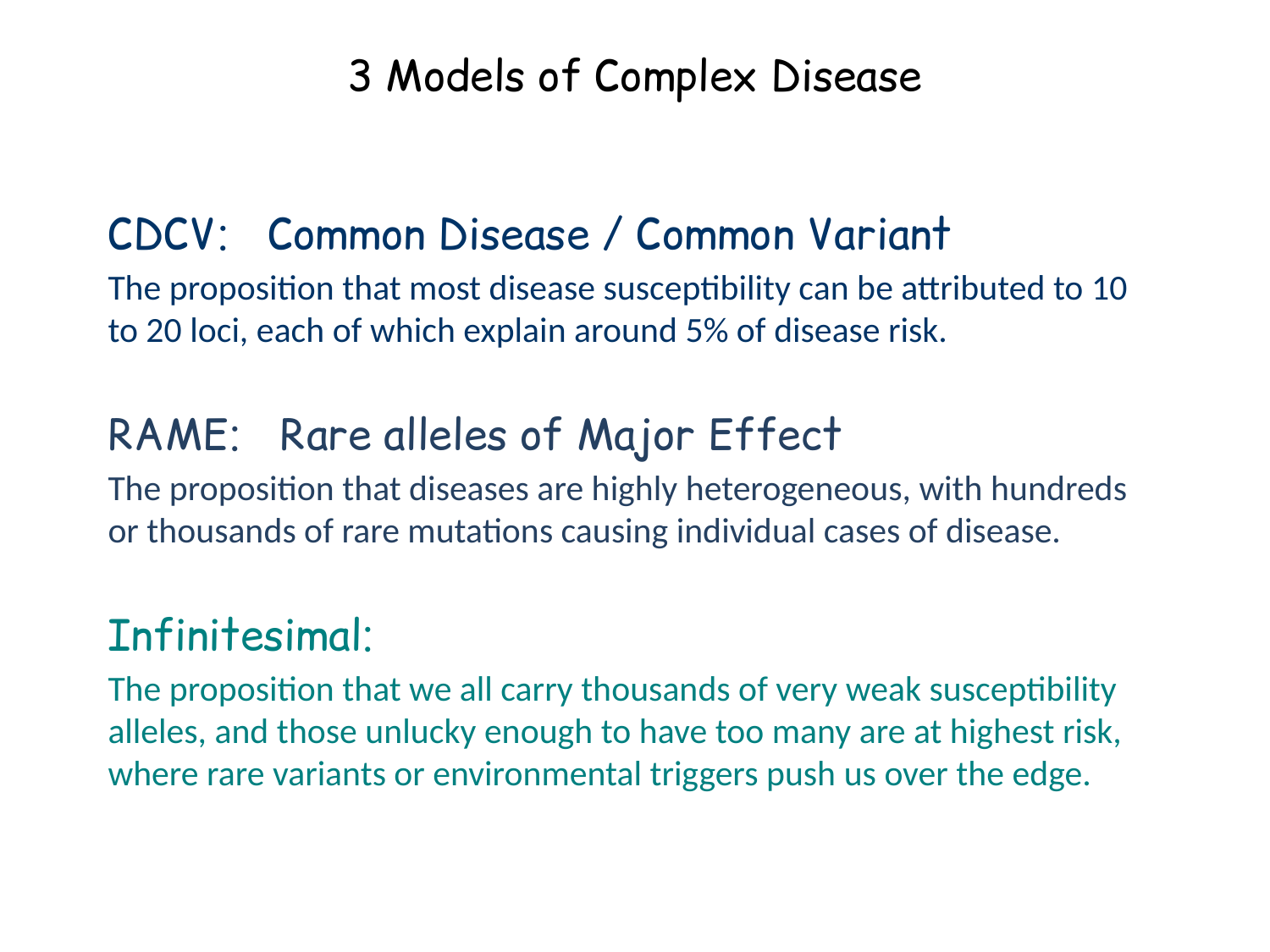

3 Models of Complex Disease
CDCV:   Common Disease / Common Variant
The proposition that most disease susceptibility can be attributed to 10 to 20 loci, each of which explain around 5% of disease risk.

RAME:   Rare alleles of Major Effect
The proposition that diseases are highly heterogeneous, with hundreds or thousands of rare mutations causing individual cases of disease.

Infinitesimal:
The proposition that we all carry thousands of very weak susceptibility alleles, and those unlucky enough to have too many are at highest risk, where rare variants or environmental triggers push us over the edge.